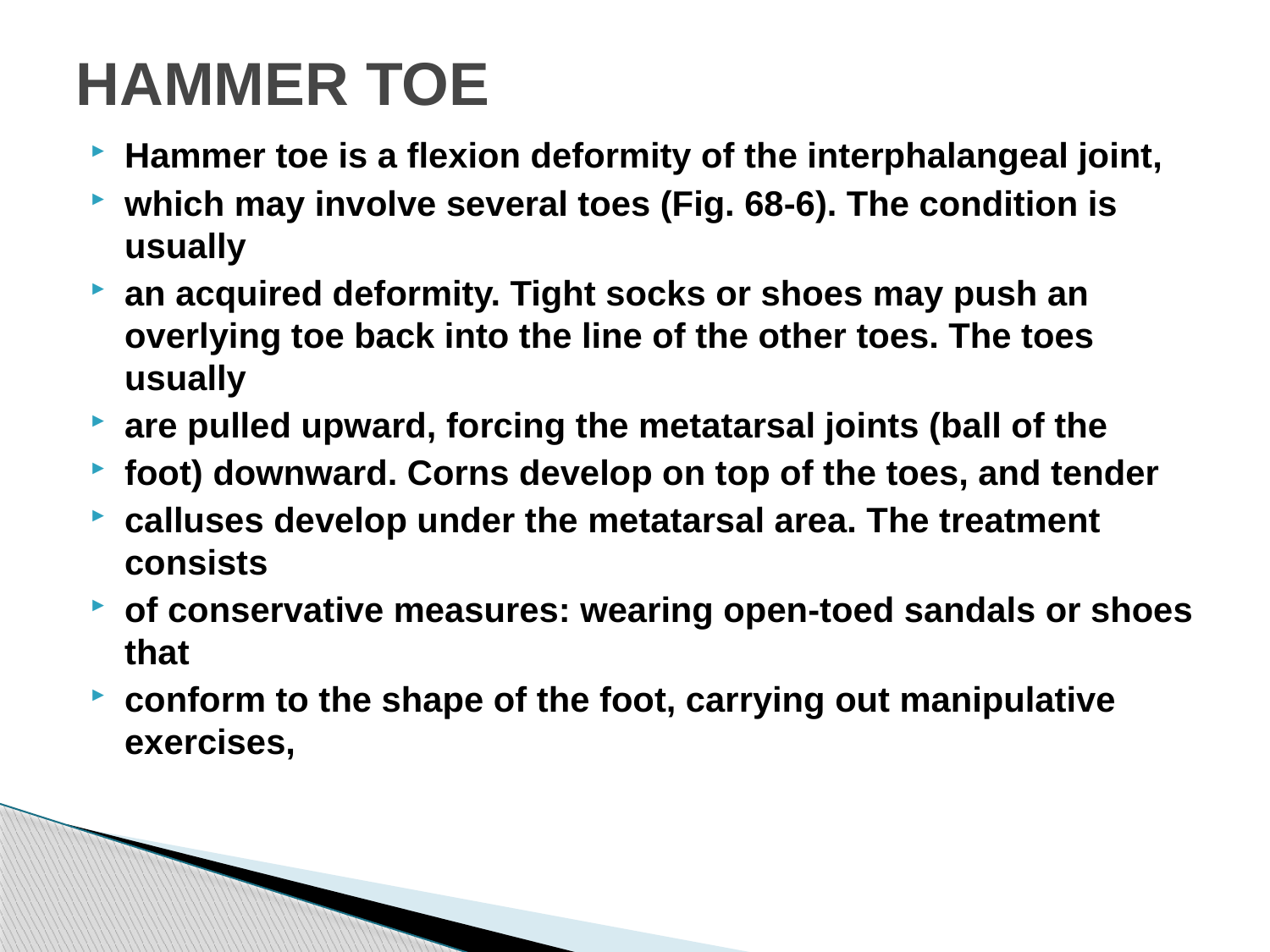

# HAMMER TOE
Hammer toe is a flexion deformity of the interphalangeal joint,
which may involve several toes (Fig. 68-6). The condition is usually
an acquired deformity. Tight socks or shoes may push an overlying toe back into the line of the other toes. The toes usually
are pulled upward, forcing the metatarsal joints (ball of the
foot) downward. Corns develop on top of the toes, and tender
calluses develop under the metatarsal area. The treatment consists
of conservative measures: wearing open-toed sandals or shoes that
conform to the shape of the foot, carrying out manipulative exercises,